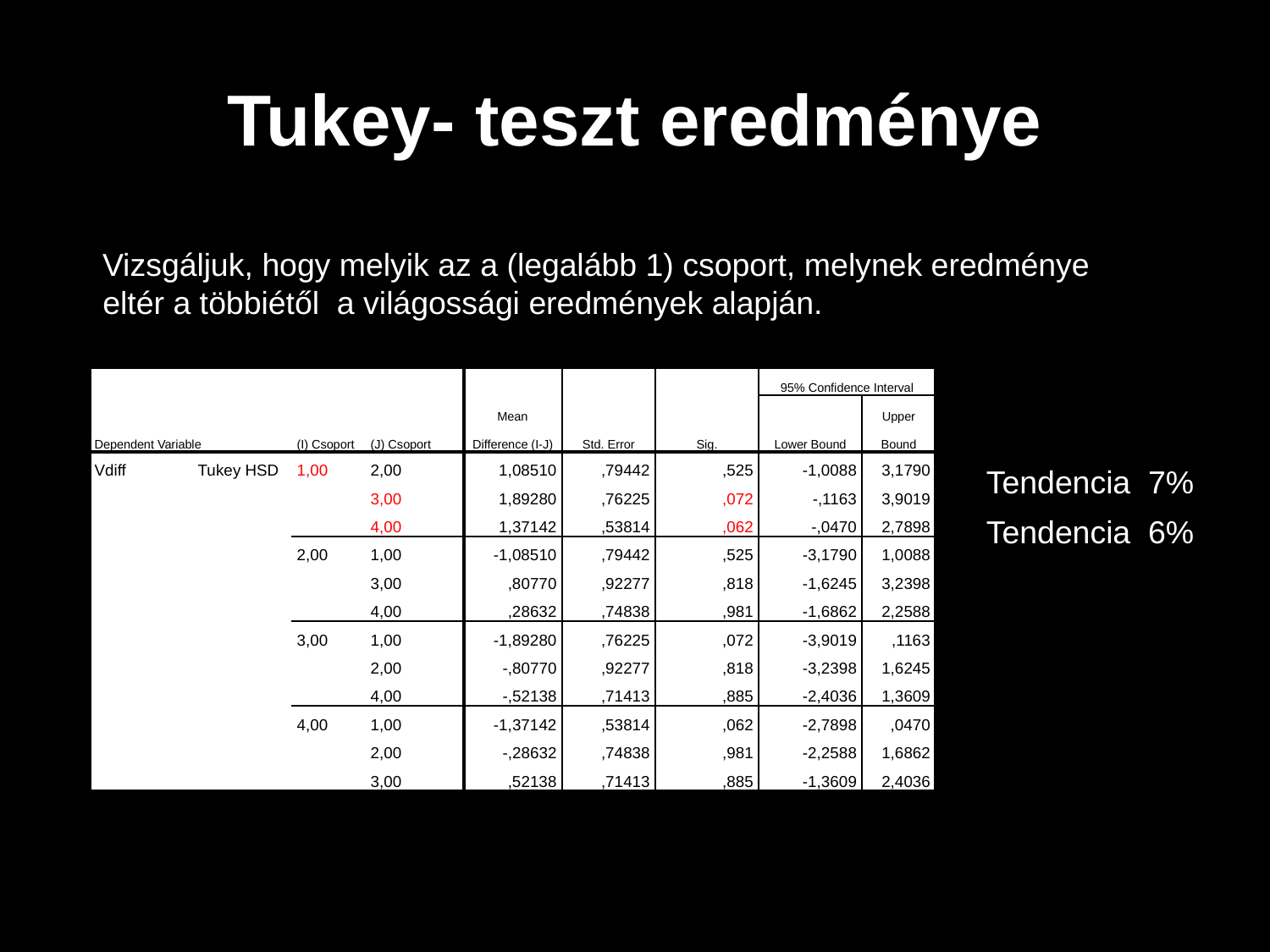

# Tukey- teszt eredménye
        Vizsgáljuk, hogy melyik az a (legalább 1) csoport, melynek eredménye eltér a többiétől  a világossági eredmények alapján.
| Dependent Variable |  | (I) Csoport | (J) Csoport | Mean Difference (I-J) | Std. Error | Sig. | 95% Confidence Interval |  |
| --- | --- | --- | --- | --- | --- | --- | --- | --- |
|  |  |  |  |  |  |  | Lower Bound | Upper Bound |
| Vdiff | Tukey HSD | 1,00 | 2,00 | 1,08510 | ,79442 | ,525 | -1,0088 | 3,1790 |
|  |  |  | 3,00 | 1,89280 | ,76225 | ,072 | -,1163 | 3,9019 |
|  |  |  | 4,00 | 1,37142 | ,53814 | ,062 | -,0470 | 2,7898 |
|  |  | 2,00 | 1,00 | -1,08510 | ,79442 | ,525 | -3,1790 | 1,0088 |
|  |  |  | 3,00 | ,80770 | ,92277 | ,818 | -1,6245 | 3,2398 |
|  |  |  | 4,00 | ,28632 | ,74838 | ,981 | -1,6862 | 2,2588 |
|  |  | 3,00 | 1,00 | -1,89280 | ,76225 | ,072 | -3,9019 | ,1163 |
|  |  |  | 2,00 | -,80770 | ,92277 | ,818 | -3,2398 | 1,6245 |
|  |  |  | 4,00 | -,52138 | ,71413 | ,885 | -2,4036 | 1,3609 |
|  |  | 4,00 | 1,00 | -1,37142 | ,53814 | ,062 | -2,7898 | ,0470 |
|  |  |  | 2,00 | -,28632 | ,74838 | ,981 | -2,2588 | 1,6862 |
|  |  |  | 3,00 | ,52138 | ,71413 | ,885 | -1,3609 | 2,4036 |
Tendencia  7%
Tendencia  6%